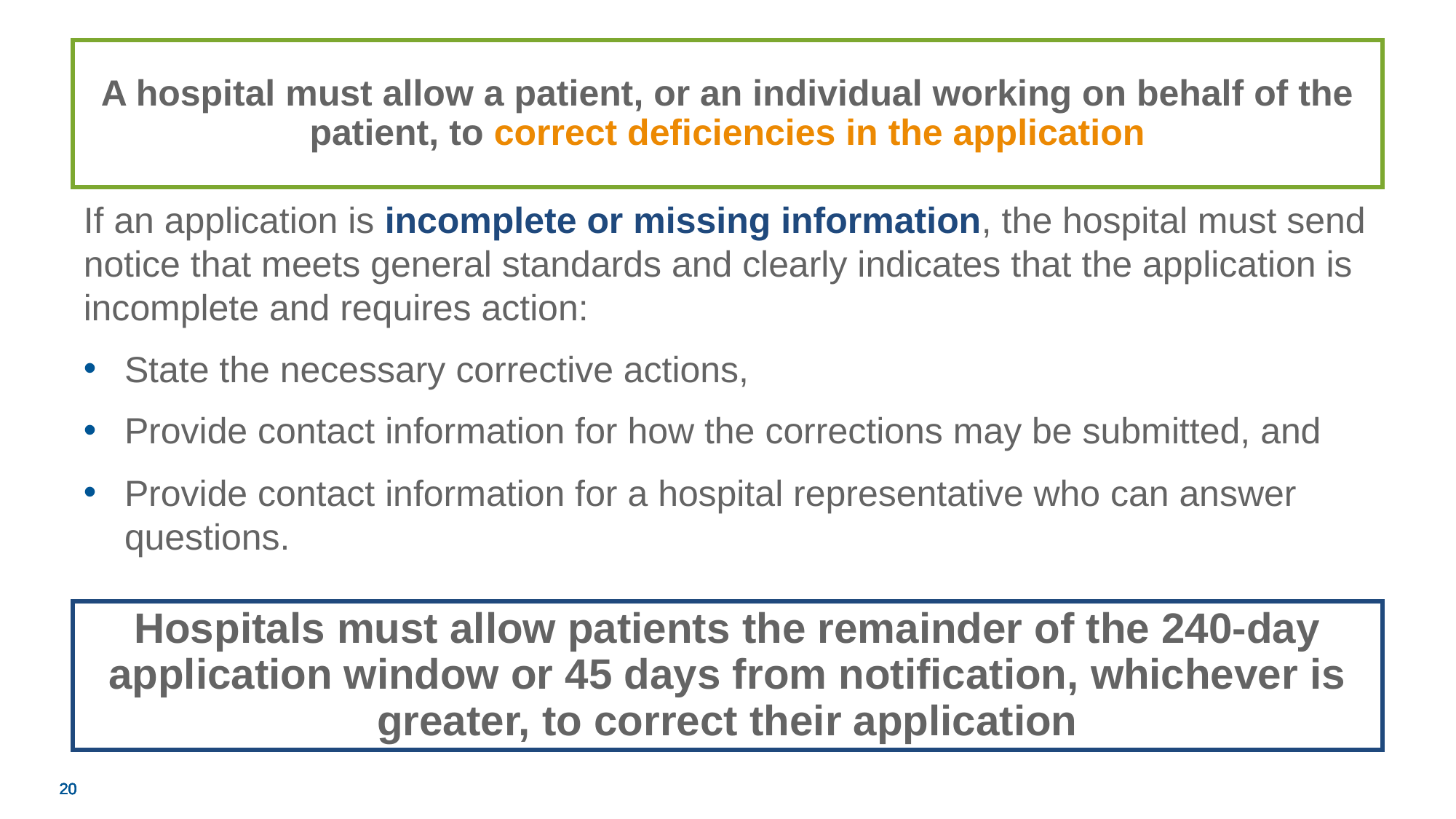

# A hospital must allow a patient, or an individual working on behalf of the patient, to correct deficiencies in the application
If an application is incomplete or missing information, the hospital must send notice that meets general standards and clearly indicates that the application is incomplete and requires action:
State the necessary corrective actions,
Provide contact information for how the corrections may be submitted, and
Provide contact information for a hospital representative who can answer questions.
Hospitals must allow patients the remainder of the 240-day application window or 45 days from notification, whichever is greater, to correct their application